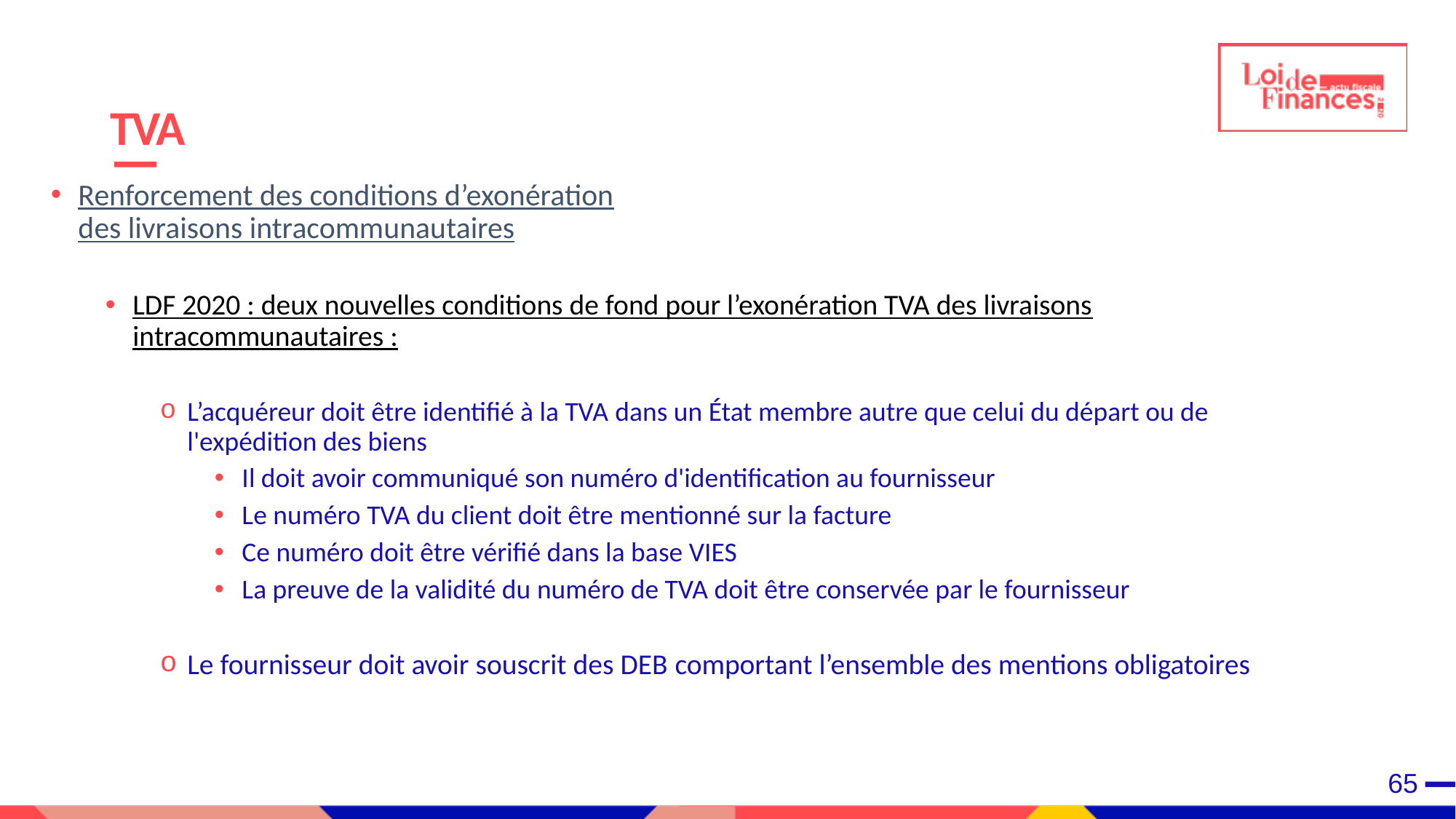

# TVA
Renforcement des conditions d’exonération
des livraisons intracommunautaires

LDF 2020 : deux nouvelles conditions de fond pour l’exonération TVA des livraisons intracommunautaires :

L’acquéreur doit être identifié à la TVA dans un État membre autre que celui du départ ou de l'expédition des biens
Il doit avoir communiqué son numéro d'identification au fournisseur
Le numéro TVA du client doit être mentionné sur la facture
Ce numéro doit être vérifié dans la base VIES
La preuve de la validité du numéro de TVA doit être conservée par le fournisseur

Le fournisseur doit avoir souscrit des DEB comportant l’ensemble des mentions obligatoires